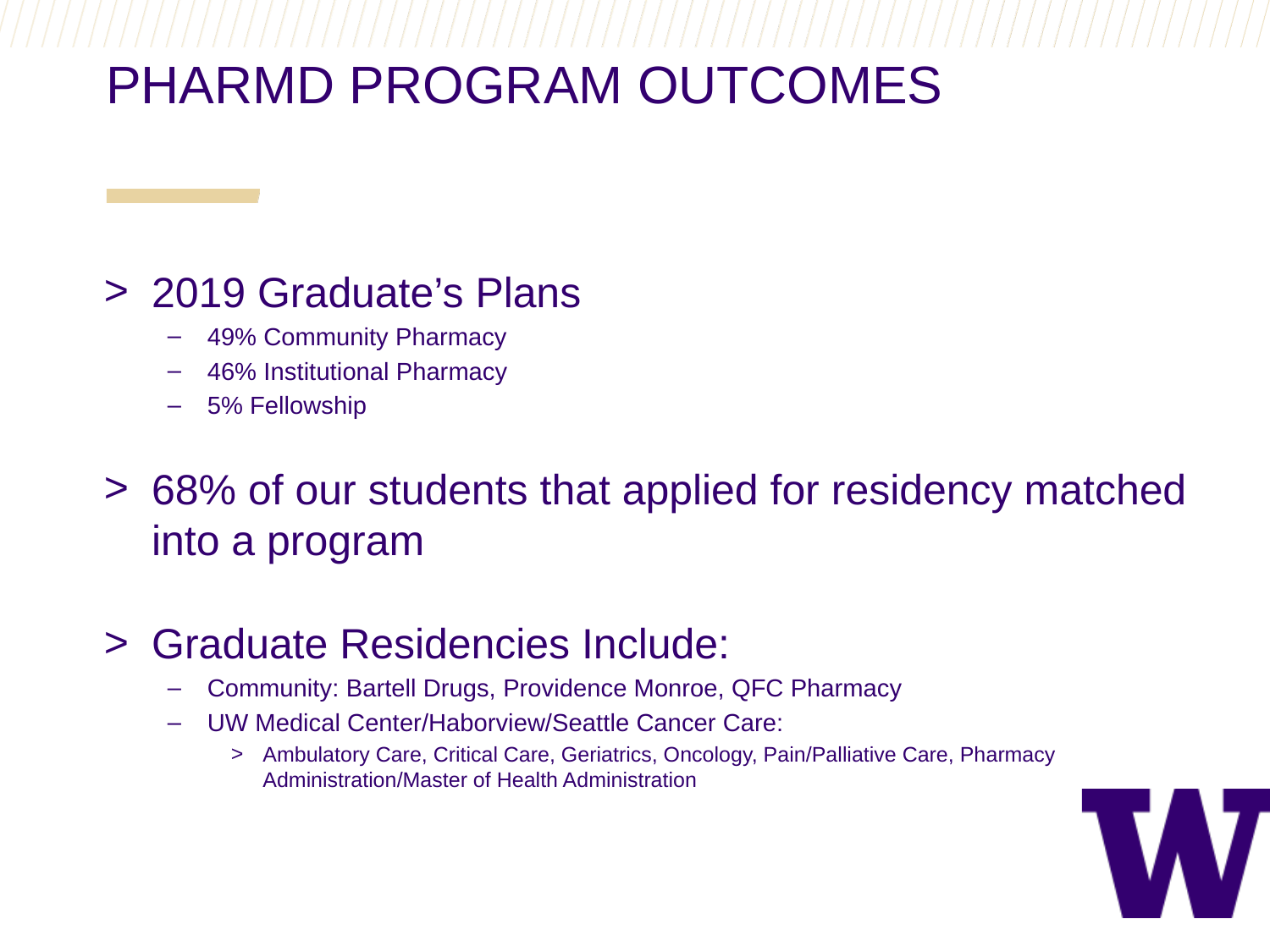

PHARMD PROGRAM OUTCOMES
2019 Graduate’s Plans
49% Community Pharmacy
46% Institutional Pharmacy
5% Fellowship

68% of our students that applied for residency matched into a program

Graduate Residencies Include:
Community: Bartell Drugs, Providence Monroe, QFC Pharmacy
UW Medical Center/Haborview/Seattle Cancer Care:
Ambulatory Care, Critical Care, Geriatrics, Oncology, Pain/Palliative Care, Pharmacy Administration/Master of Health Administration